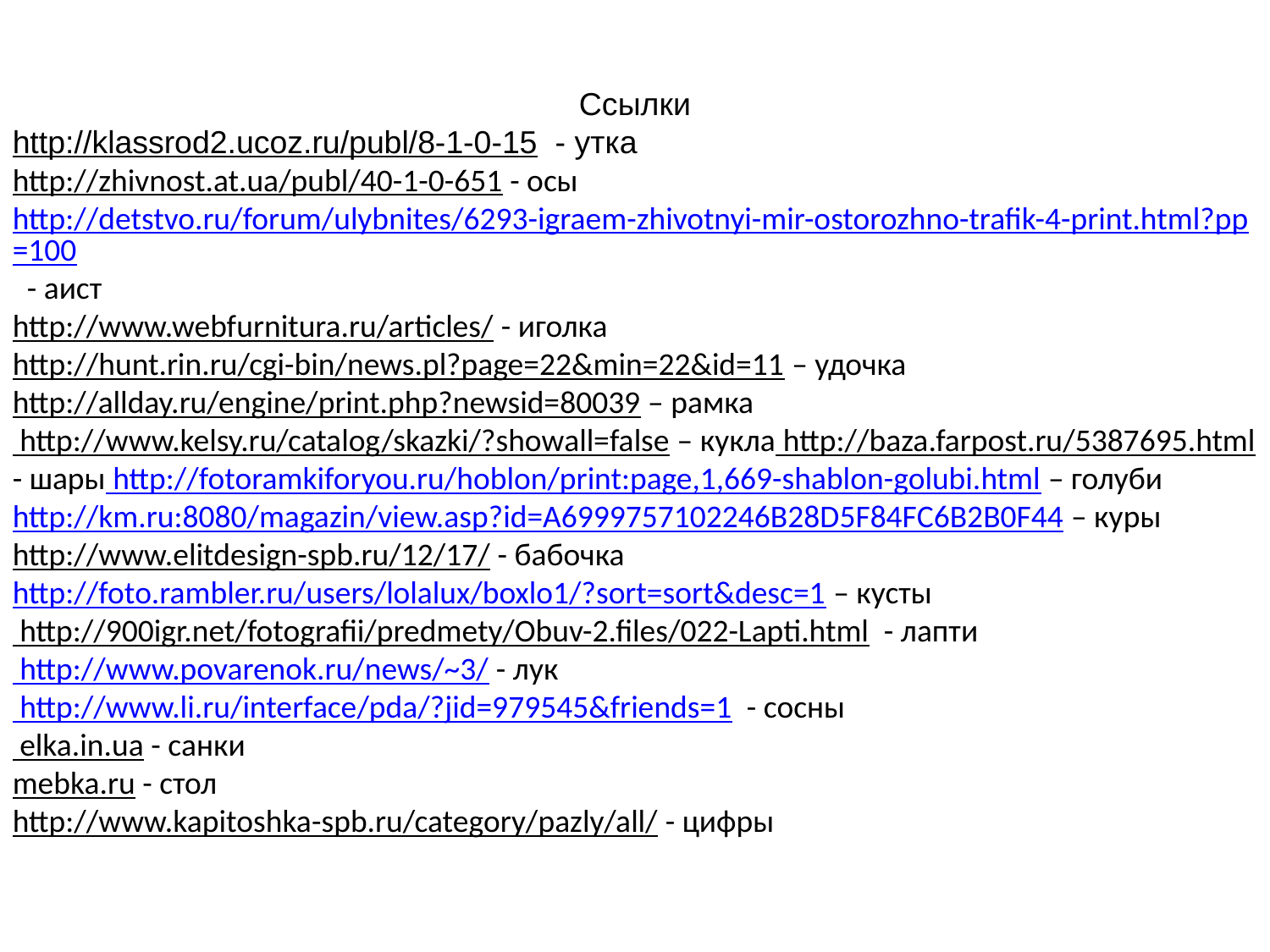

Ссылки
http://klassrod2.ucoz.ru/publ/8-1-0-15  - утка
http://zhivnost.at.ua/publ/40-1-0-651 - осы
http://detstvo.ru/forum/ulybnites/6293-igraem-zhivotnyi-mir-ostorozhno-trafik-4-print.html?pp=100  - аист
http://www.webfurnitura.ru/articles/ - иголка
http://hunt.rin.ru/cgi-bin/news.pl?page=22&min=22&id=11 – удочка
http://allday.ru/engine/print.php?newsid=80039 – рамка http://www.kelsy.ru/catalog/skazki/?showall=false – кукла http://baza.farpost.ru/5387695.html - шары http://fotoramkiforyou.ru/hoblon/print:page,1,669-shablon-golubi.html – голуби http://km.ru:8080/magazin/view.asp?id=A6999757102246B28D5F84FC6B2B0F44 – куры
http://www.elitdesign-spb.ru/12/17/ - бабочка
http://foto.rambler.ru/users/lolalux/boxlo1/?sort=sort&desc=1 – кусты http://900igr.net/fotografii/predmety/Obuv-2.files/022-Lapti.html  - лапти http://www.povarenok.ru/news/~3/ - лук http://www.li.ru/interface/pda/?jid=979545&friends=1  - сосны
 elka.in.ua - санки
mebka.ru - стол
http://www.kapitoshka-spb.ru/category/pazly/all/ - цифры